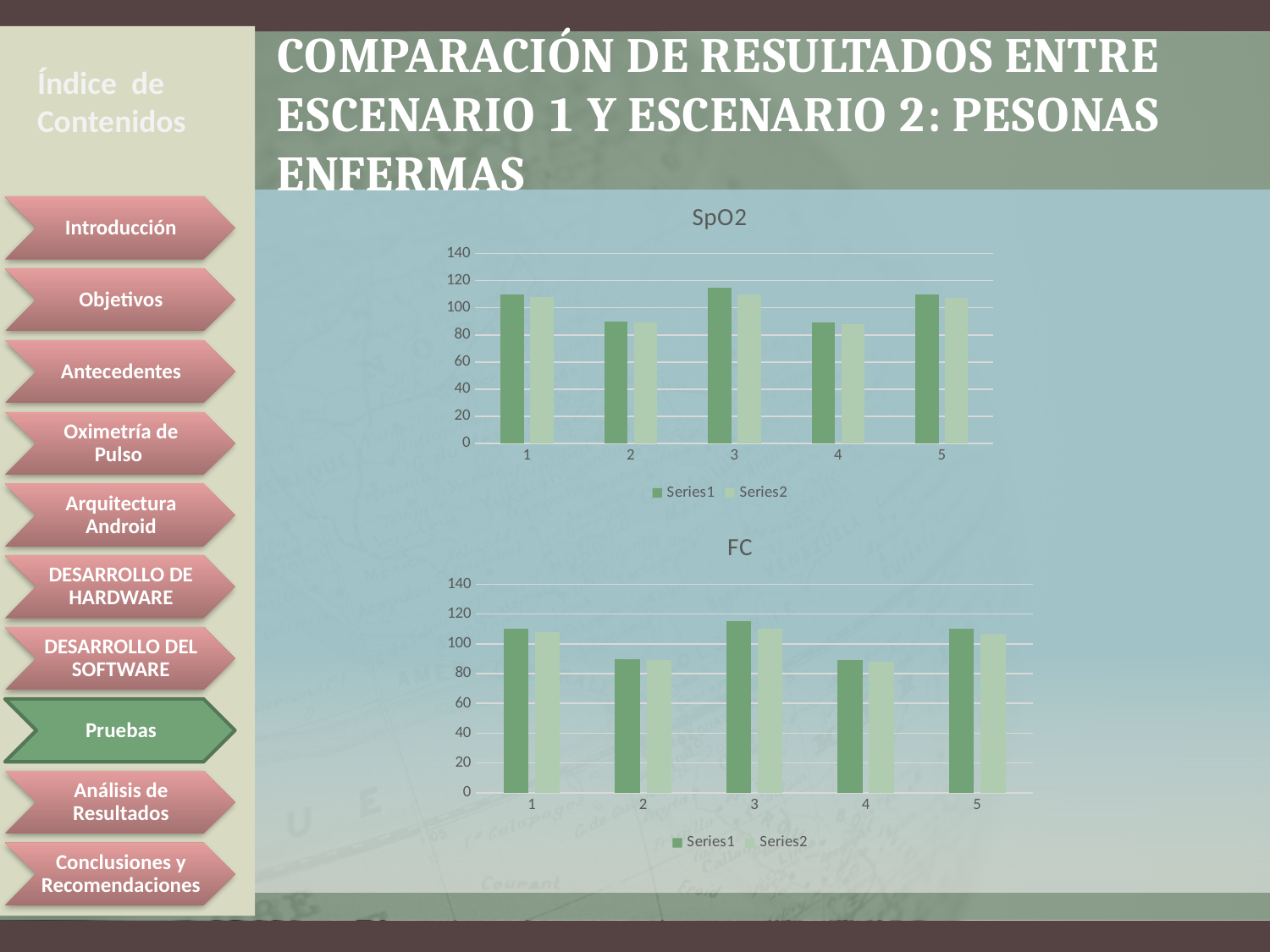

Índice  de Contenidos
# COMPARACIÓN DE RESULTADOS ENTRE ESCENARIO 1 Y ESCENARIO 2: PESONAS ENFERMAS

### Chart: SpO2

| Category |  |  |
|---|---|---|
Introducción
Objetivos
Antecedentes
Oximetría de Pulso
Arquitectura Android
DESARROLLO DE HARDWARE
DESARROLLO DEL SOFTWARE
Pruebas
Análisis de Resultados
Conclusiones y Recomendaciones

### Chart: FC

| Category |  |  |
|---|---|---|